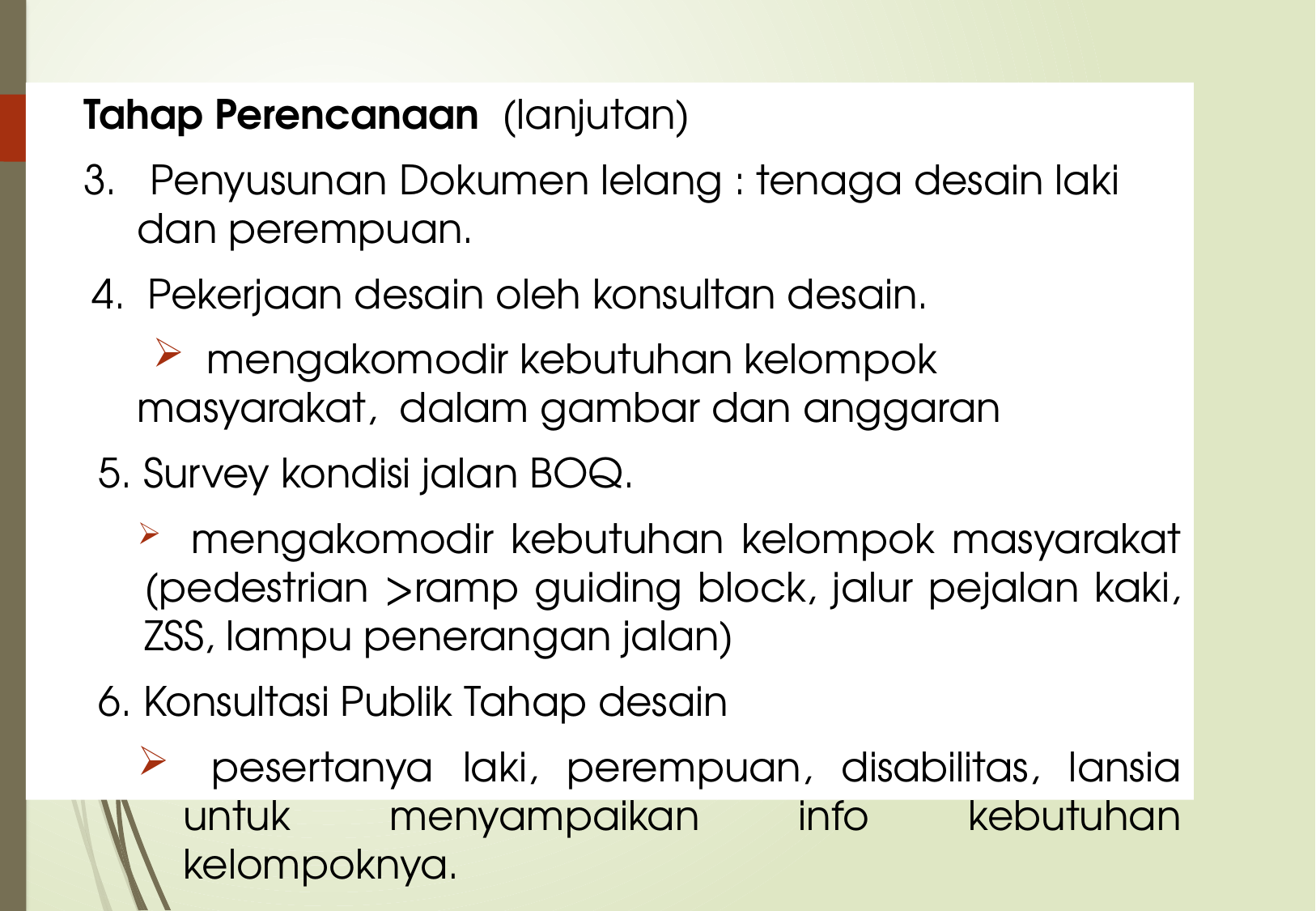

Tahap Perencanaan  (lanjutan)
3.   Penyusunan Dokumen lelang : tenaga desain laki  dan perempuan.
4.  Pekerjaan desain oleh konsultan desain.
  mengakomodir kebutuhan kelompok masyarakat,  dalam gambar dan anggaran
5. Survey kondisi jalan BOQ.
  mengakomodir kebutuhan kelompok masyarakat (pedestrian >ramp guiding block, jalur pejalan kaki, ZSS, lampu penerangan jalan)
6. Konsultasi Publik Tahap desain
 pesertanya laki, perempuan, disabilitas, lansia untuk menyampaikan info kebutuhan kelompoknya.